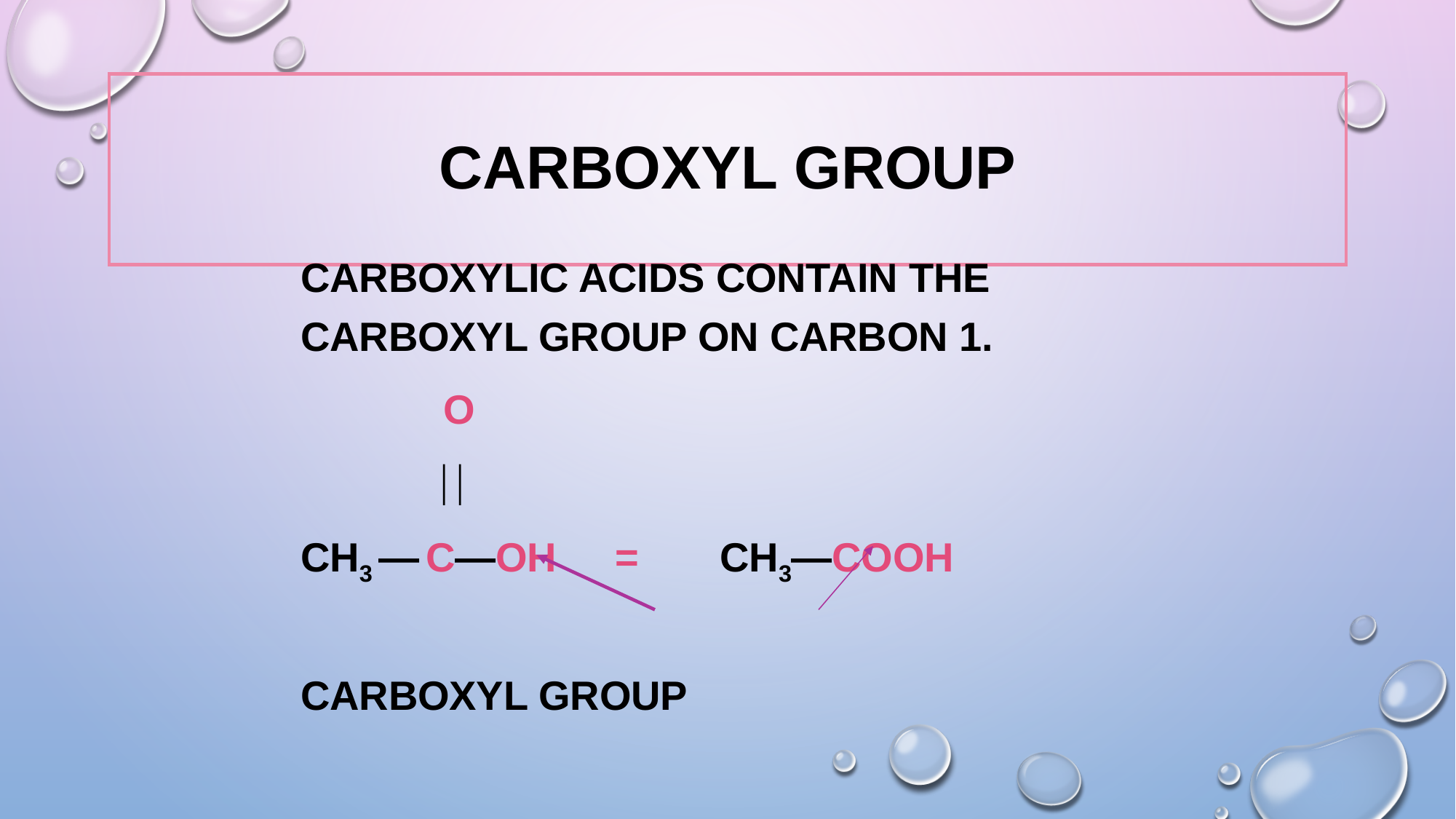

# Carboxyl Group
	Carboxylic acids contain the carboxyl group on carbon 1.
               O
  	            ||
	CH3 — C—OH	= 	CH3—COOH

				carboxyl group